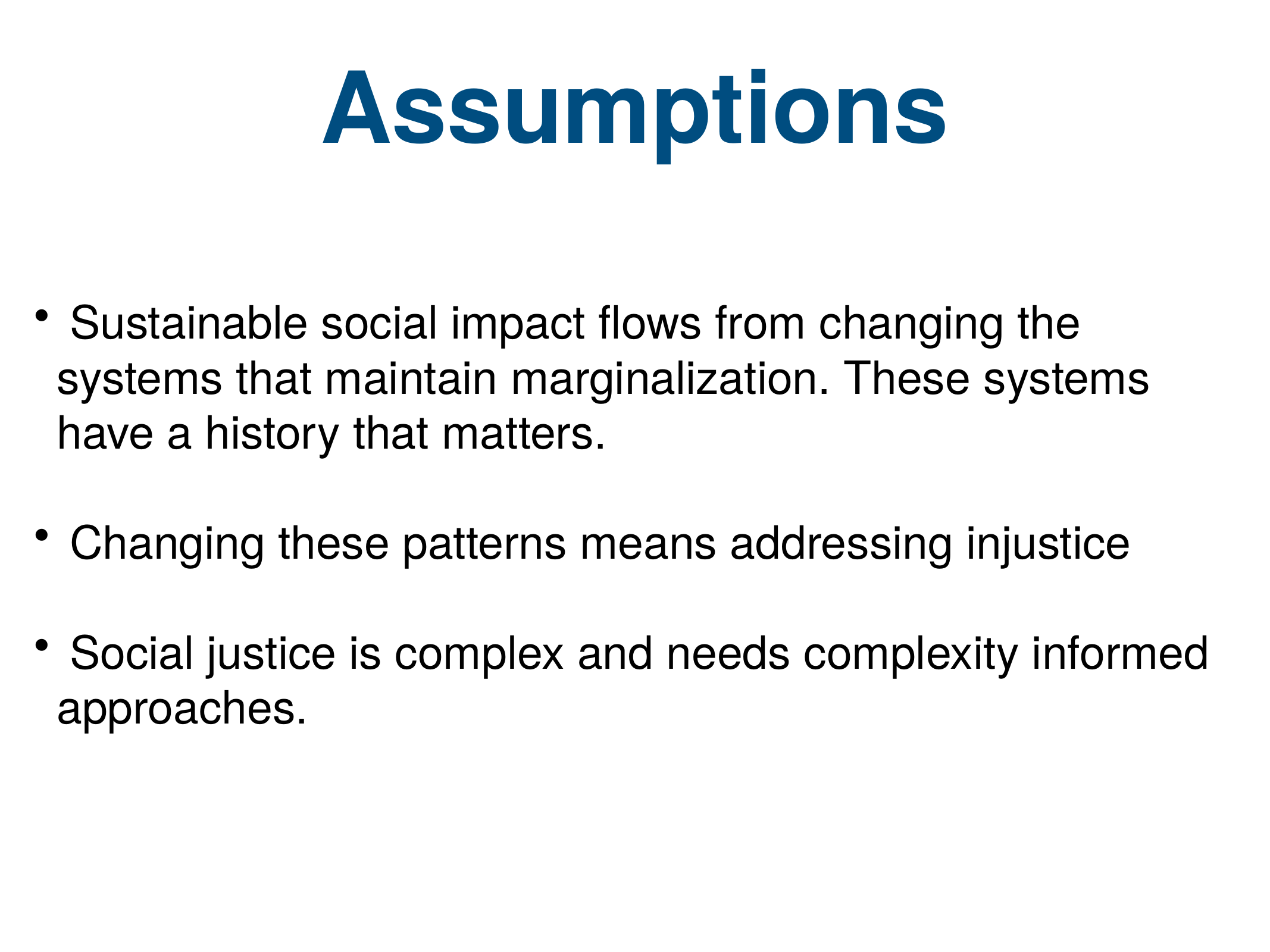

Assumptions
 Sustainable social impact flows from changing the systems that maintain marginalization. These systems have a history that matters.

 Changing these patterns means addressing injustice

 Social justice is complex and needs complexity informed approaches.